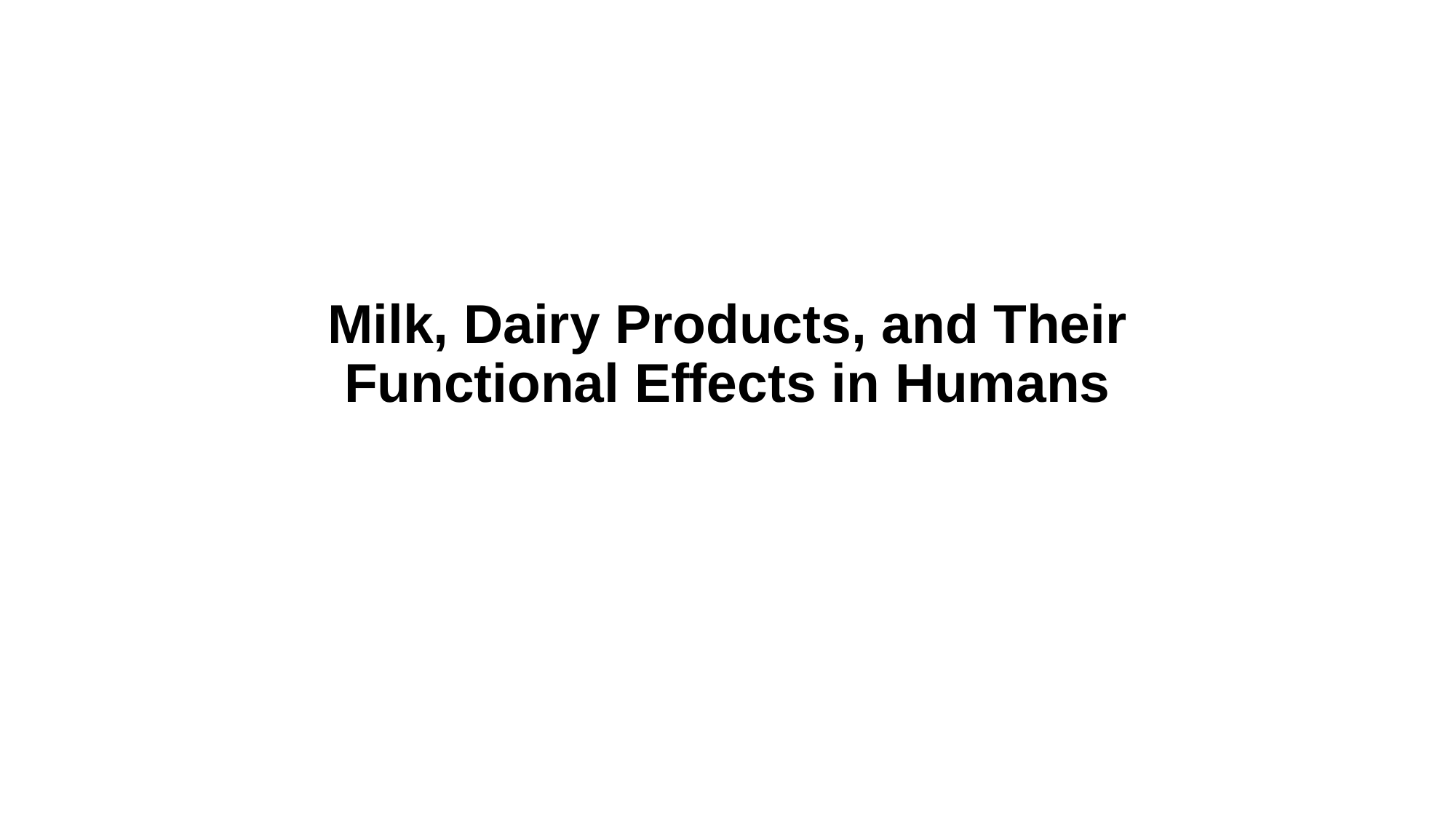

# Milk, Dairy Products, and Their Functional Effects in Humans